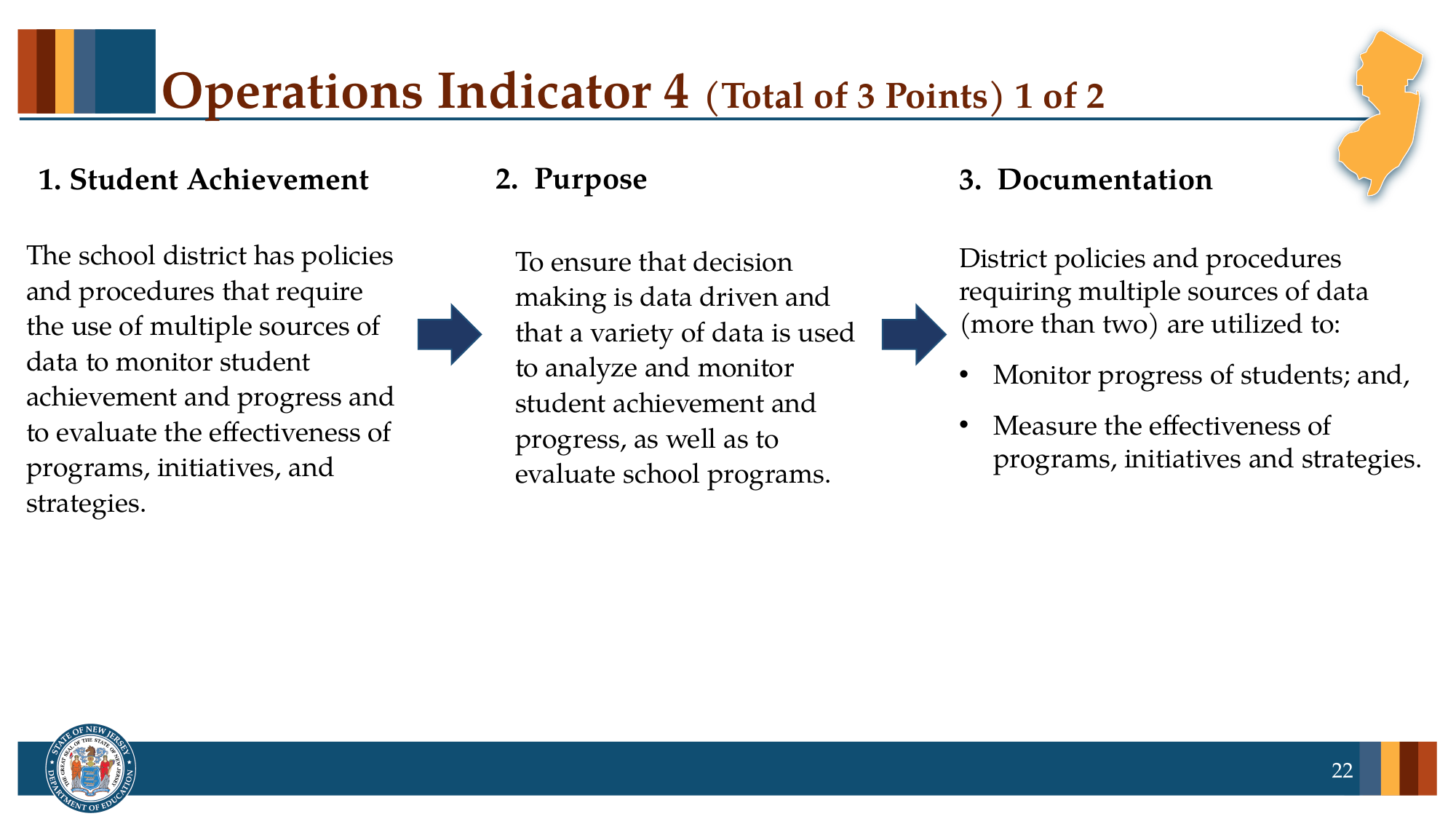

# Operations Indicator 4 (Total of 3 Points) 1 of 2
2.  Purpose
3.  Documentation
1. Student Achievement
The school district has policies and procedures that require the use of multiple sources of data to monitor student achievement and progress and to evaluate the effectiveness of programs, initiatives, and strategies.
District policies and procedures requiring multiple sources of data (more than two) are utilized to:
Monitor progress of students; and,
Measure the effectiveness of programs, initiatives and strategies.
To ensure that decision making is data driven and that a variety of data is used to analyze and monitor student achievement and progress, as well as to evaluate school programs.
22